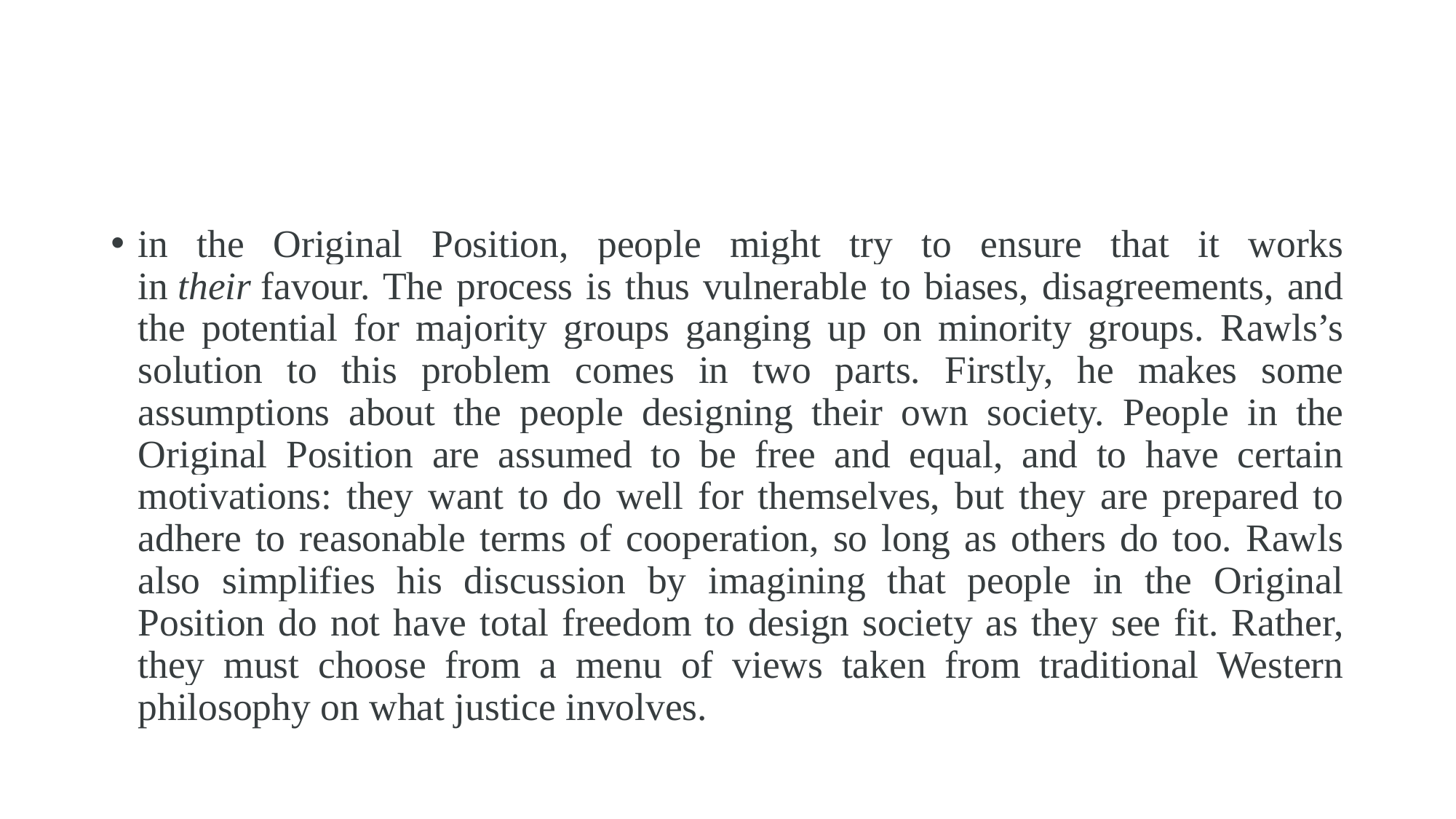

in the Original Position, people might try to ensure that it works in their favour. The process is thus vulnerable to biases, disagreements, and the potential for majority groups ganging up on minority groups. Rawls’s solution to this problem comes in two parts. Firstly, he makes some assumptions about the people designing their own society. People in the Original Position are assumed to be free and equal, and to have certain motivations: they want to do well for themselves, but they are prepared to adhere to reasonable terms of cooperation, so long as others do too. Rawls also simplifies his discussion by imagining that people in the Original Position do not have total freedom to design society as they see fit. Rather, they must choose from a menu of views taken from traditional Western philosophy on what justice involves.